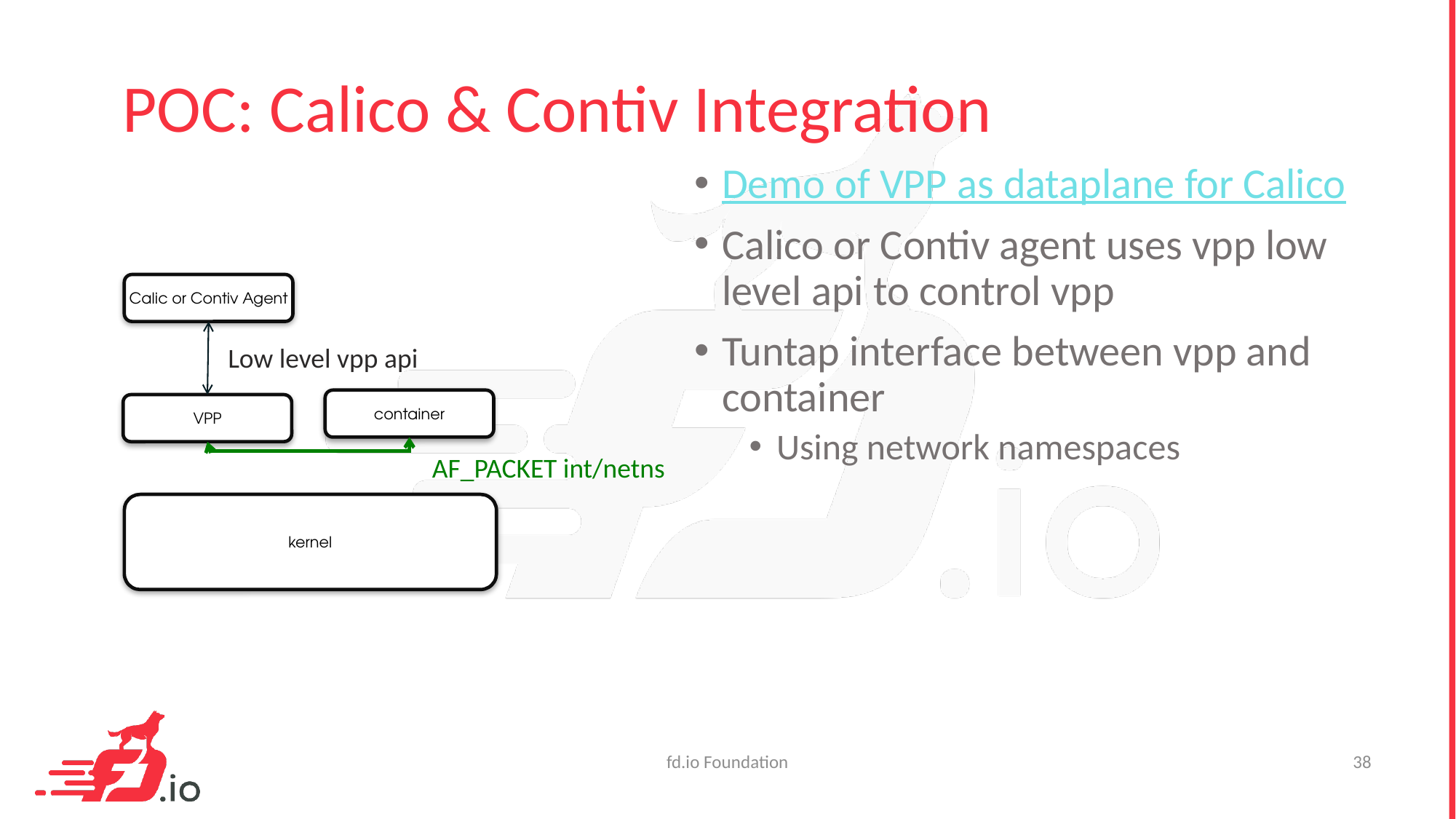

# POC: Calico & Contiv Integration
Demo of VPP as dataplane for Calico
Calico or Contiv agent uses vpp low level api to control vpp
Tuntap interface between vpp and container
Using network namespaces

Calic or Contiv Agent
Low level vpp api
container
VPP
AF_PACKET int/netns
kernel
fd.io Foundation
38